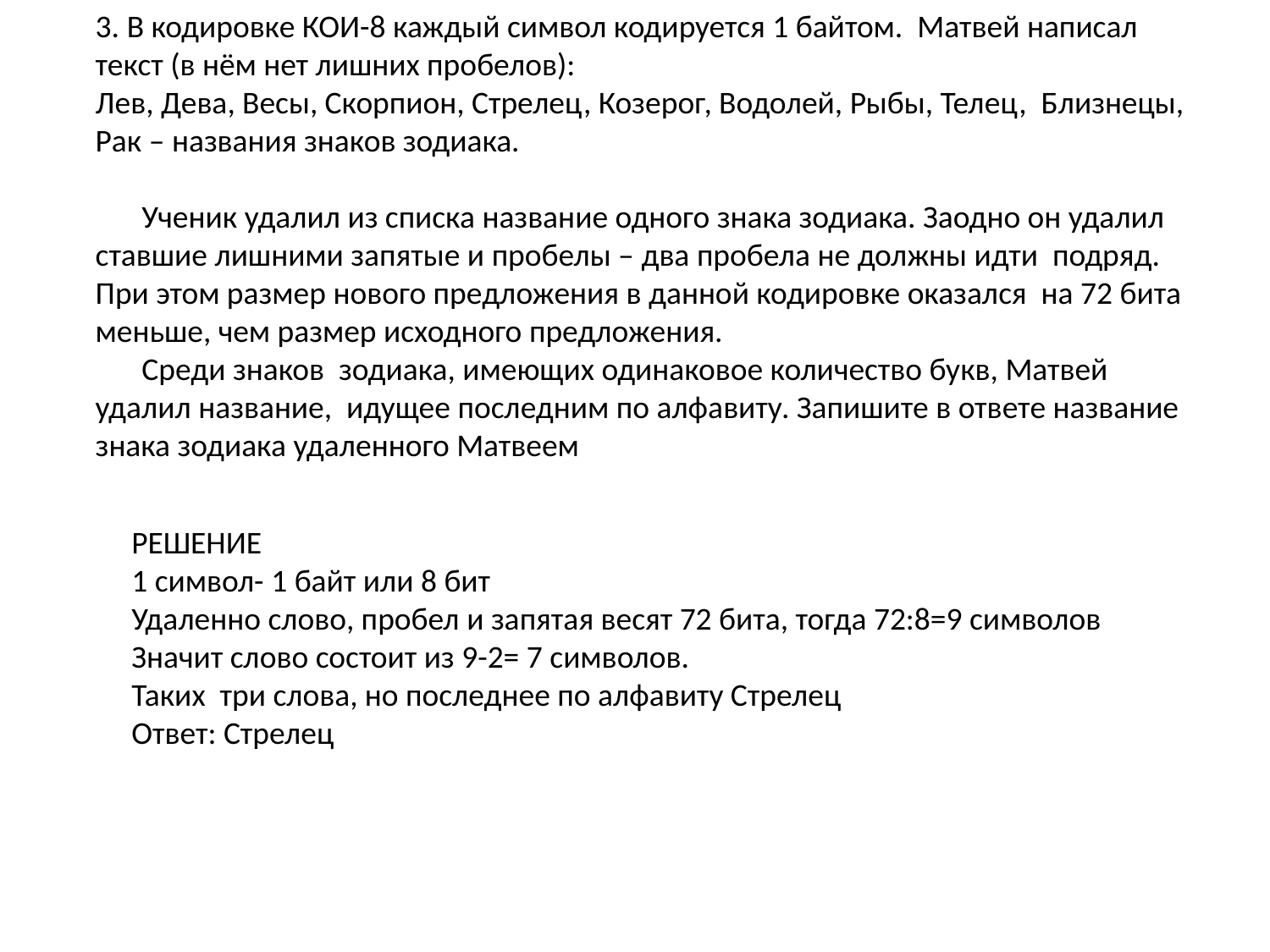

3. В кодировке КОИ-8 каждый символ кодируется 1 байтом.  Матвей написал текст (в нём нет лишних пробелов):
Лев, Дева, Весы, Скорпион, Стрелец, Козерог, Водолей, Рыбы, Телец,  Близнецы, Рак – названия знаков зодиака.

Ученик удалил из списка название одного знака зодиака. Заодно он удалил  ставшие лишними запятые и пробелы – два пробела не должны идти  подряд. При этом размер нового предложения в данной кодировке оказался  на 72 бита меньше, чем размер исходного предложения.
Среди знаков  зодиака, имеющих одинаковое количество букв, Матвей удалил название,  идущее последним по алфавиту. Запишите в ответе название знака зодиака удаленного Матвеем
РЕШЕНИЕ
1 символ- 1 байт или 8 бит
Удаленно слово, пробел и запятая весят 72 бита, тогда 72:8=9 символов
Значит слово состоит из 9-2= 7 символов.
Таких  три слова, но последнее по алфавиту Стрелец
Ответ: Стрелец